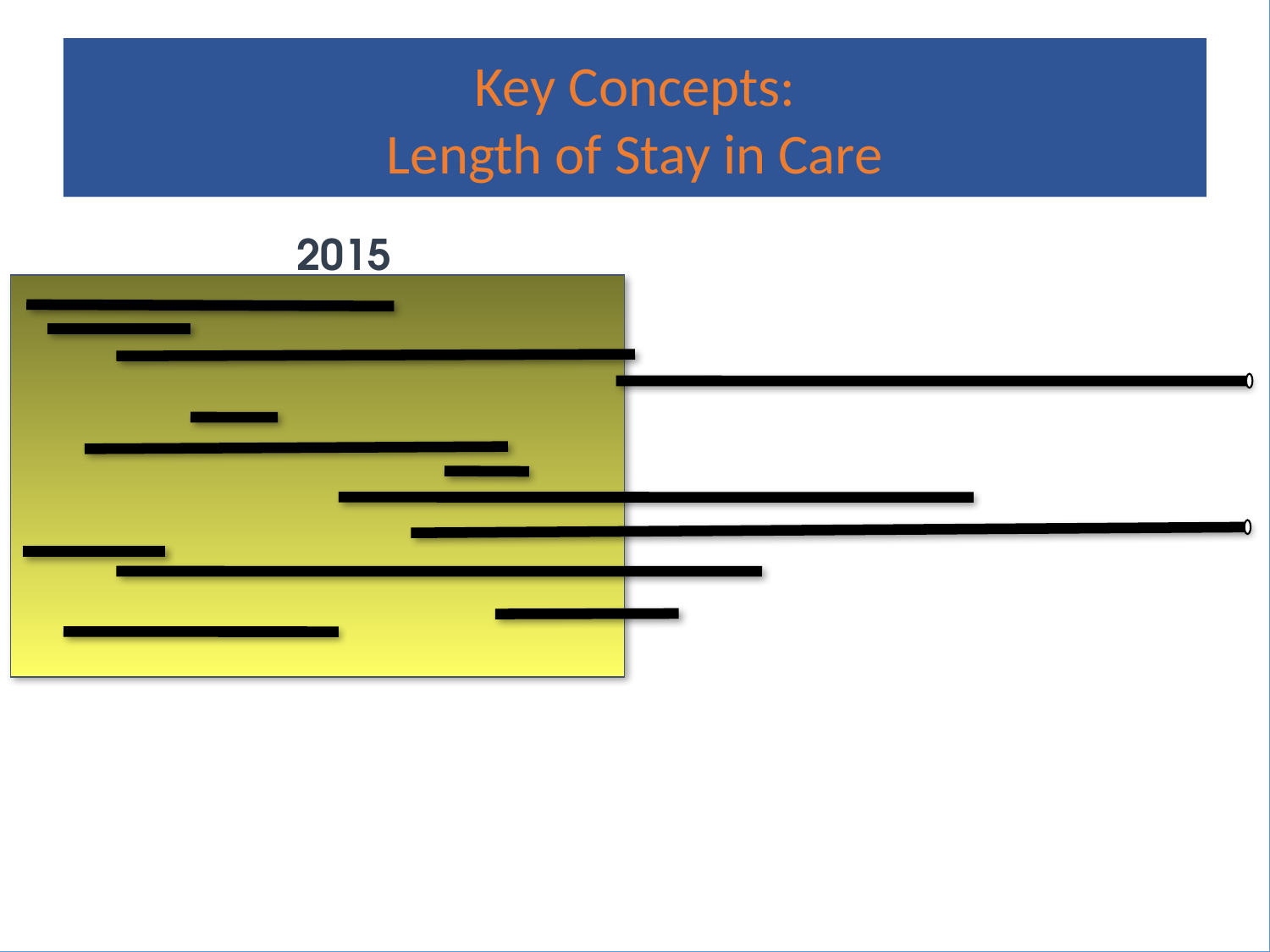

Key Concepts:
Length of Stay in Care
2015